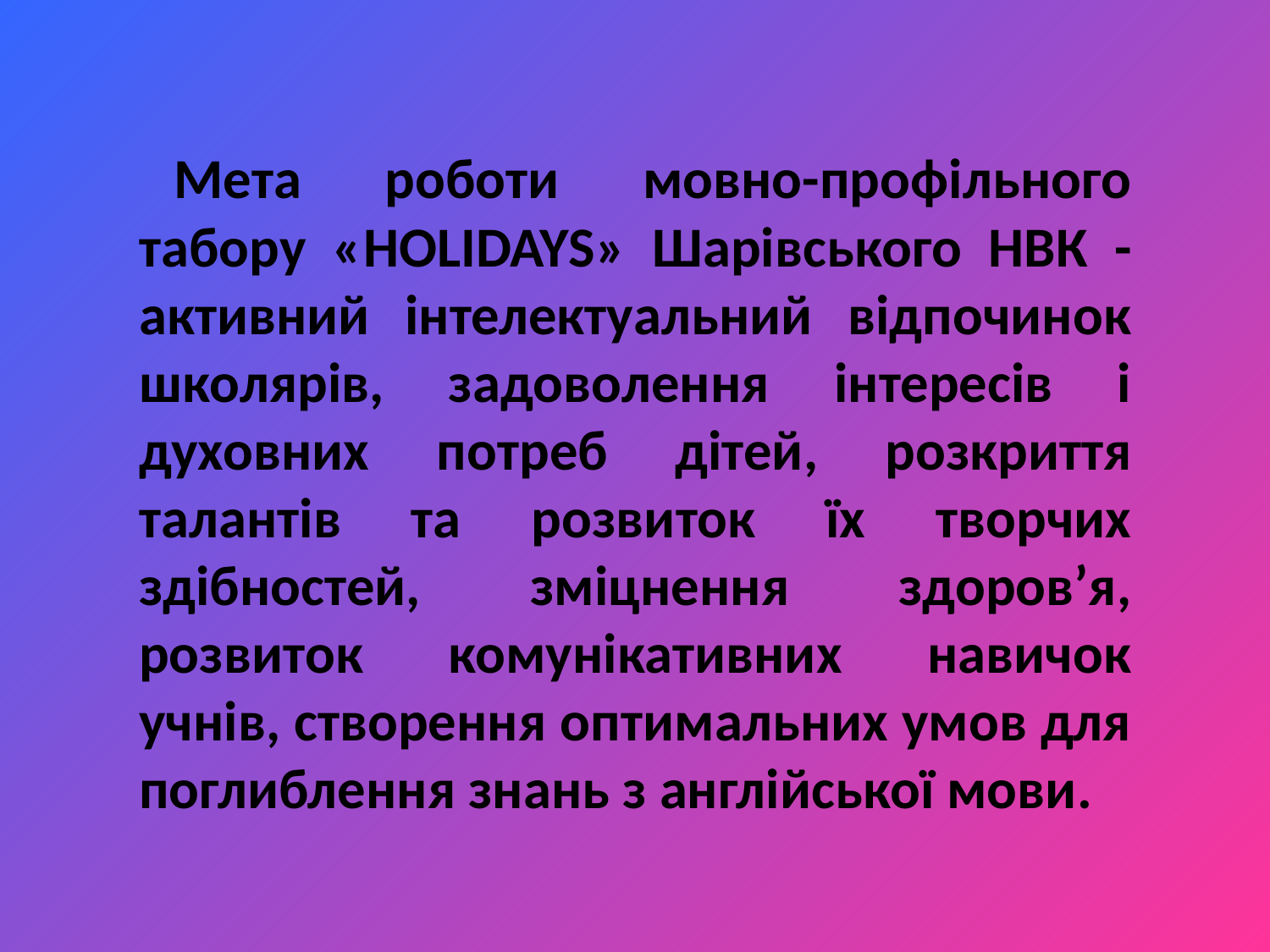

Мета роботи мовно-профільного табору «HOLIDAYS» Шарівського НВК - активний інтелектуальний відпочинок школярів, задоволення інтересів і духовних потреб дітей, розкриття талантів та розвиток їх творчих здібностей, зміцнення здоров’я, розвиток комунікативних навичок учнів, створення оптимальних умов для поглиблення знань з англійської мови.